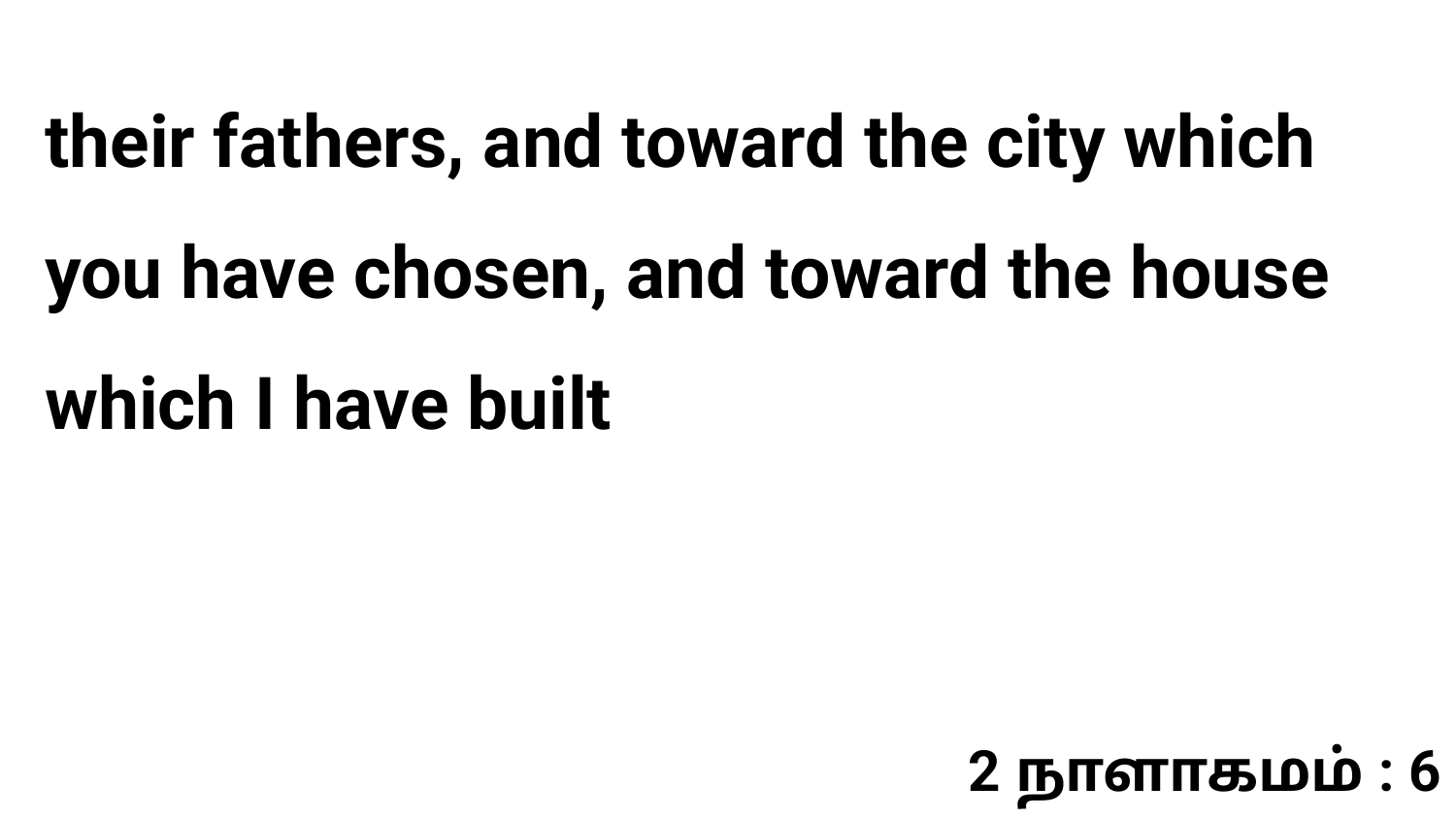

their fathers, and toward the city which you have chosen, and toward the house which I have built
2 நாளாகமம் : 6